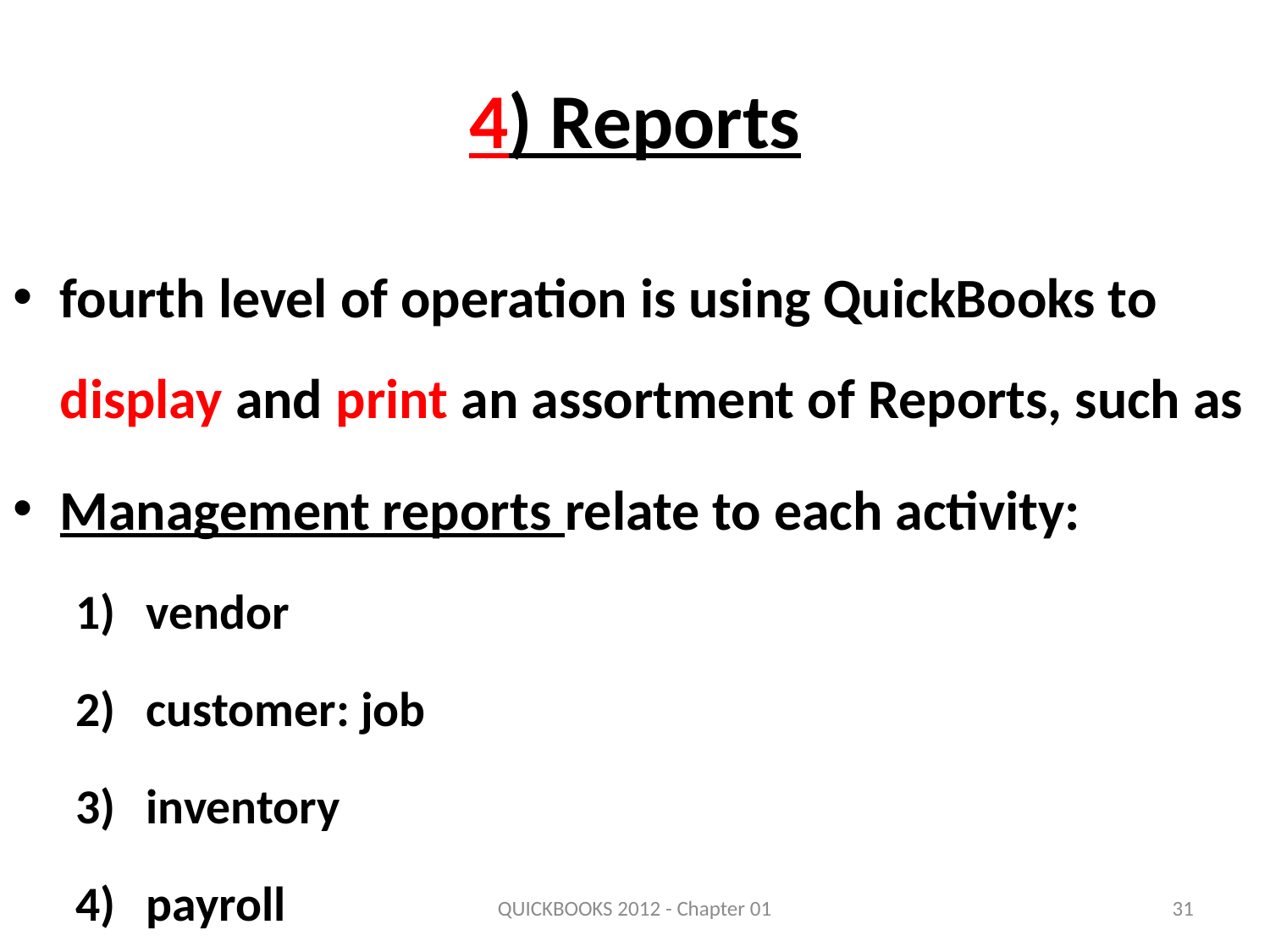

# 4) Reports
fourth level of operation is using QuickBooks to display and print an assortment of Reports, such as
Management reports relate to each activity:
vendor
customer: job
inventory
payroll

QUICKBOOKS 2012 - Chapter 01
31